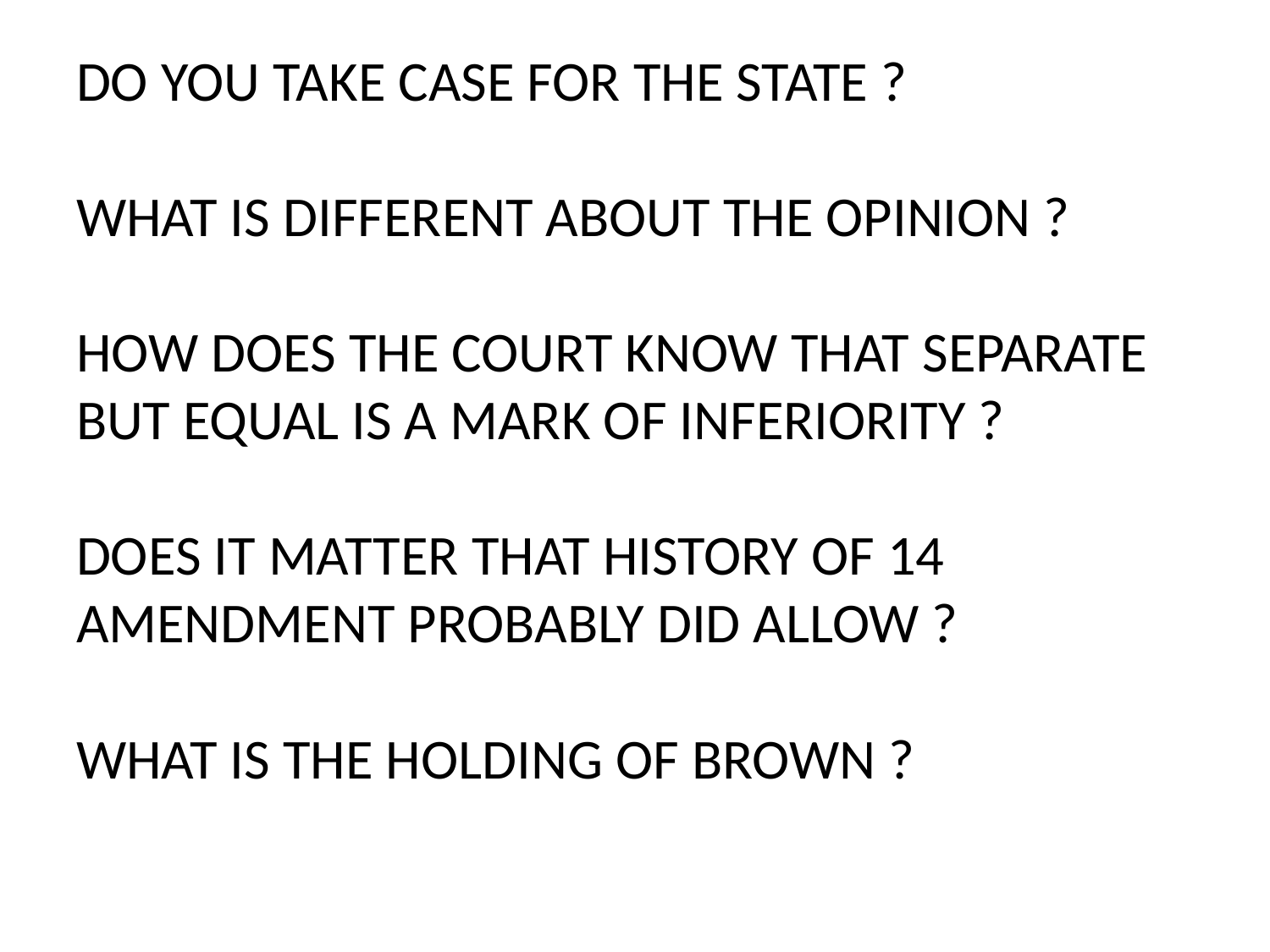

# DO YOU TAKE CASE FOR THE STATE ? WHAT IS DIFFERENT ABOUT THE OPINION ? HOW DOES THE COURT KNOW THAT SEPARATE BUT EQUAL IS A MARK OF INFERIORITY ? DOES IT MATTER THAT HISTORY OF 14 AMENDMENT PROBABLY DID ALLOW ? WHAT IS THE HOLDING OF BROWN ?